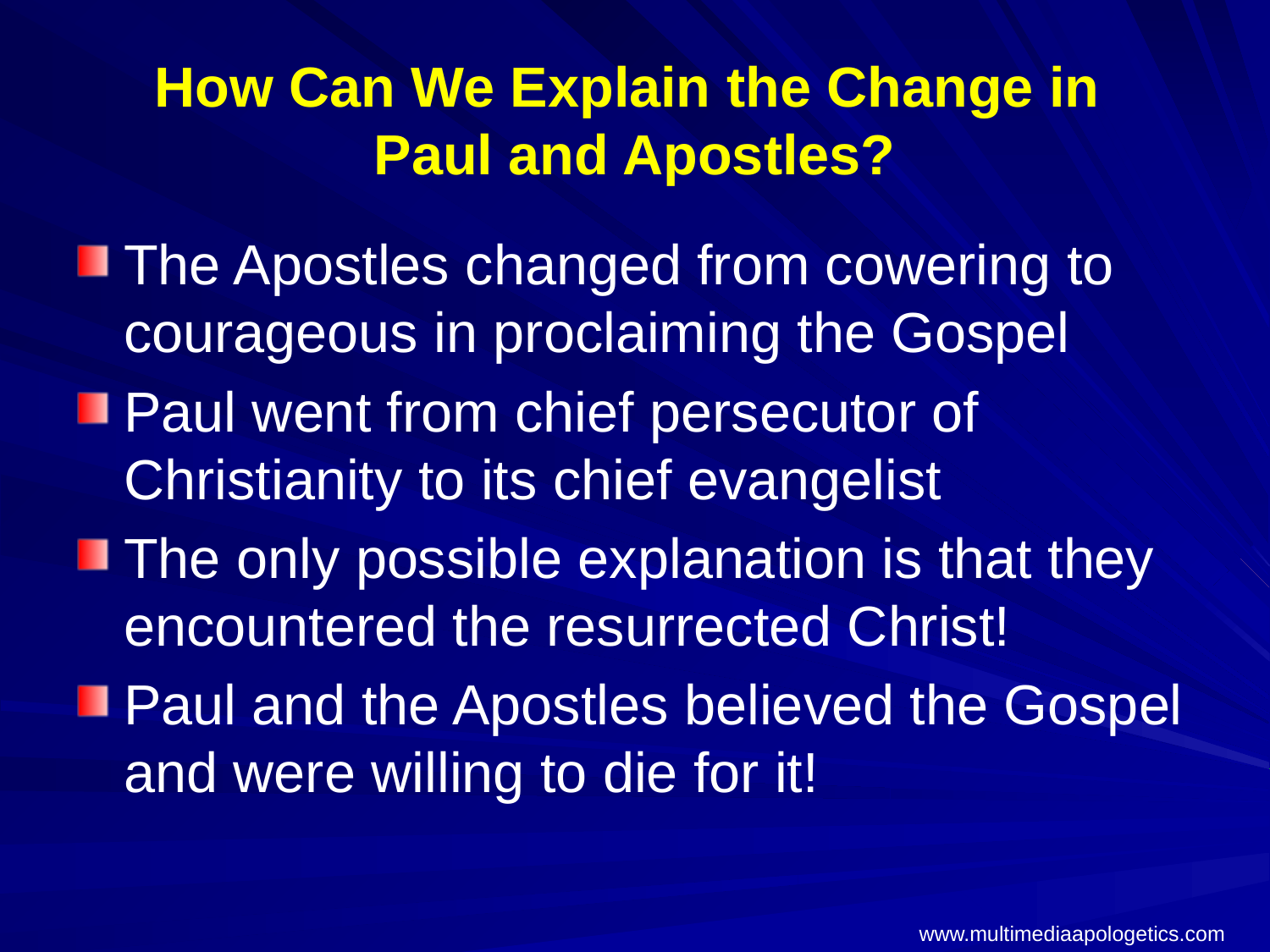

# How Can We Explain the Change in Paul and Apostles?
The Apostles changed from cowering to courageous in proclaiming the Gospel
Paul went from chief persecutor of Christianity to its chief evangelist
The only possible explanation is that they encountered the resurrected Christ!
Paul and the Apostles believed the Gospel and were willing to die for it!